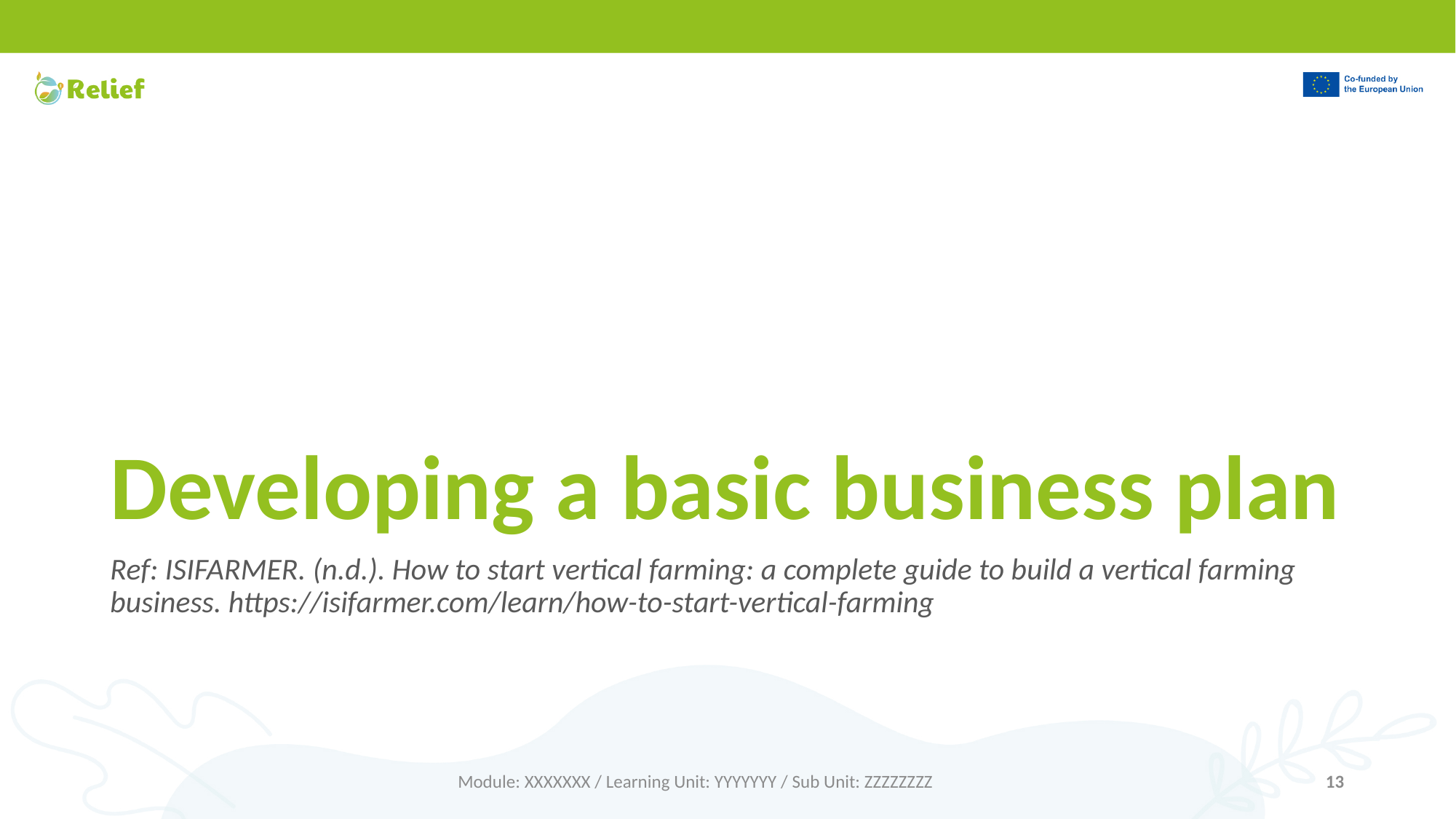

# Developing a basic business plan
Ref: ISIFARMER. (n.d.). How to start vertical farming: a complete guide to build a vertical farming business. https://isifarmer.com/learn/how-to-start-vertical-farming
Module: XXXXXXX / Learning Unit: YYYYYYY / Sub Unit: ZZZZZZZZ
13